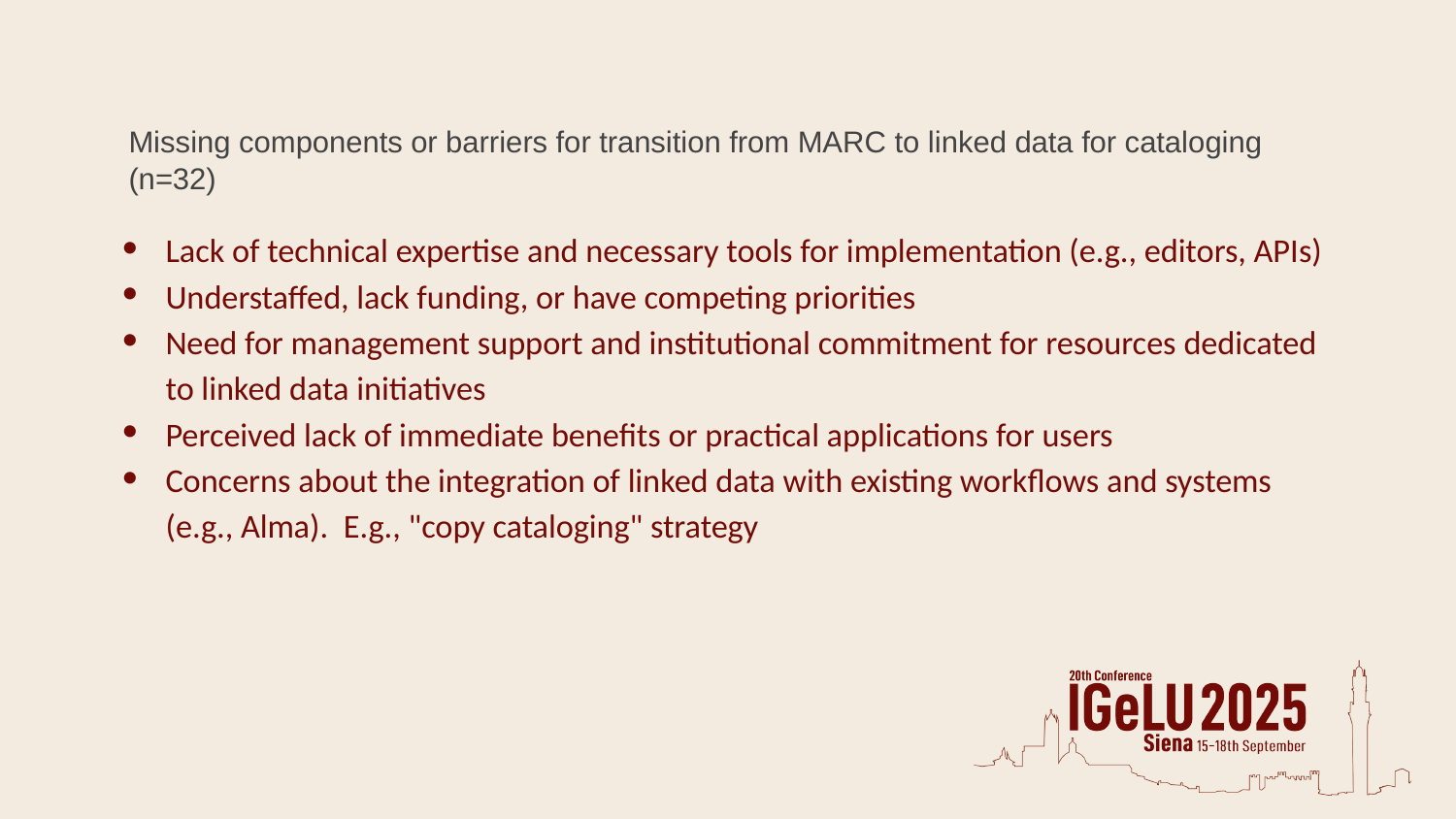

# Missing components or barriers for transition from MARC to linked data for cataloging (n=32)

Lack of technical expertise and necessary tools for implementation (e.g., editors, APIs)
Understaffed, lack funding, or have competing priorities
Need for management support and institutional commitment for resources dedicated to linked data initiatives
Perceived lack of immediate benefits or practical applications for users
Concerns about the integration of linked data with existing workflows and systems (e.g., Alma).  E.g., "copy cataloging" strategy